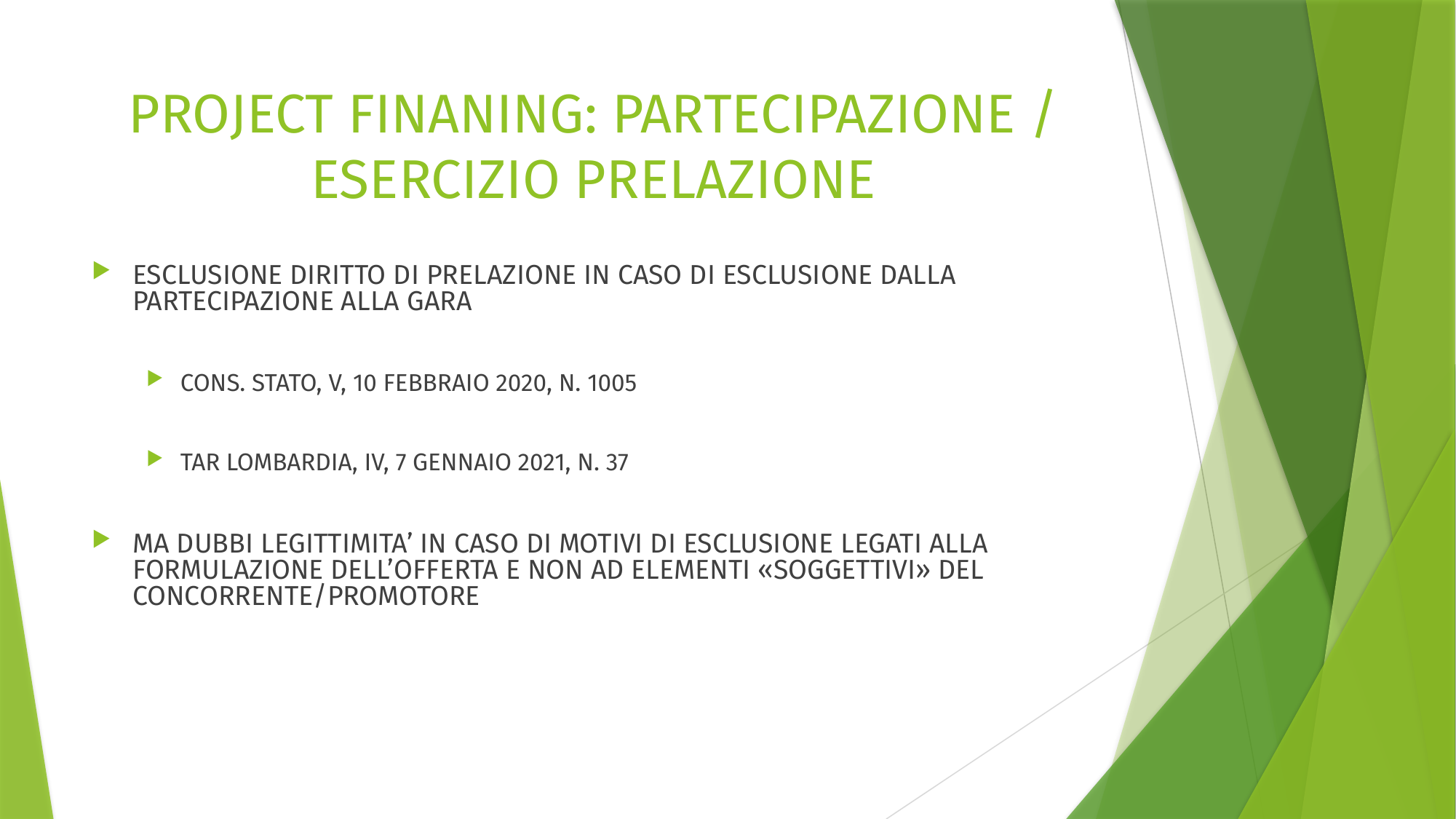

# PROJECT FINANING: PARTECIPAZIONE / ESERCIZIO PRELAZIONE
ESCLUSIONE DIRITTO DI PRELAZIONE IN CASO DI ESCLUSIONE DALLA PARTECIPAZIONE ALLA GARA

CONS. STATO, V, 10 FEBBRAIO 2020, N. 1005

TAR LOMBARDIA, IV, 7 GENNAIO 2021, N. 37

MA DUBBI LEGITTIMITA’ IN CASO DI MOTIVI DI ESCLUSIONE LEGATI ALLA FORMULAZIONE DELL’OFFERTA E NON AD ELEMENTI «SOGGETTIVI» DEL CONCORRENTE/PROMOTORE